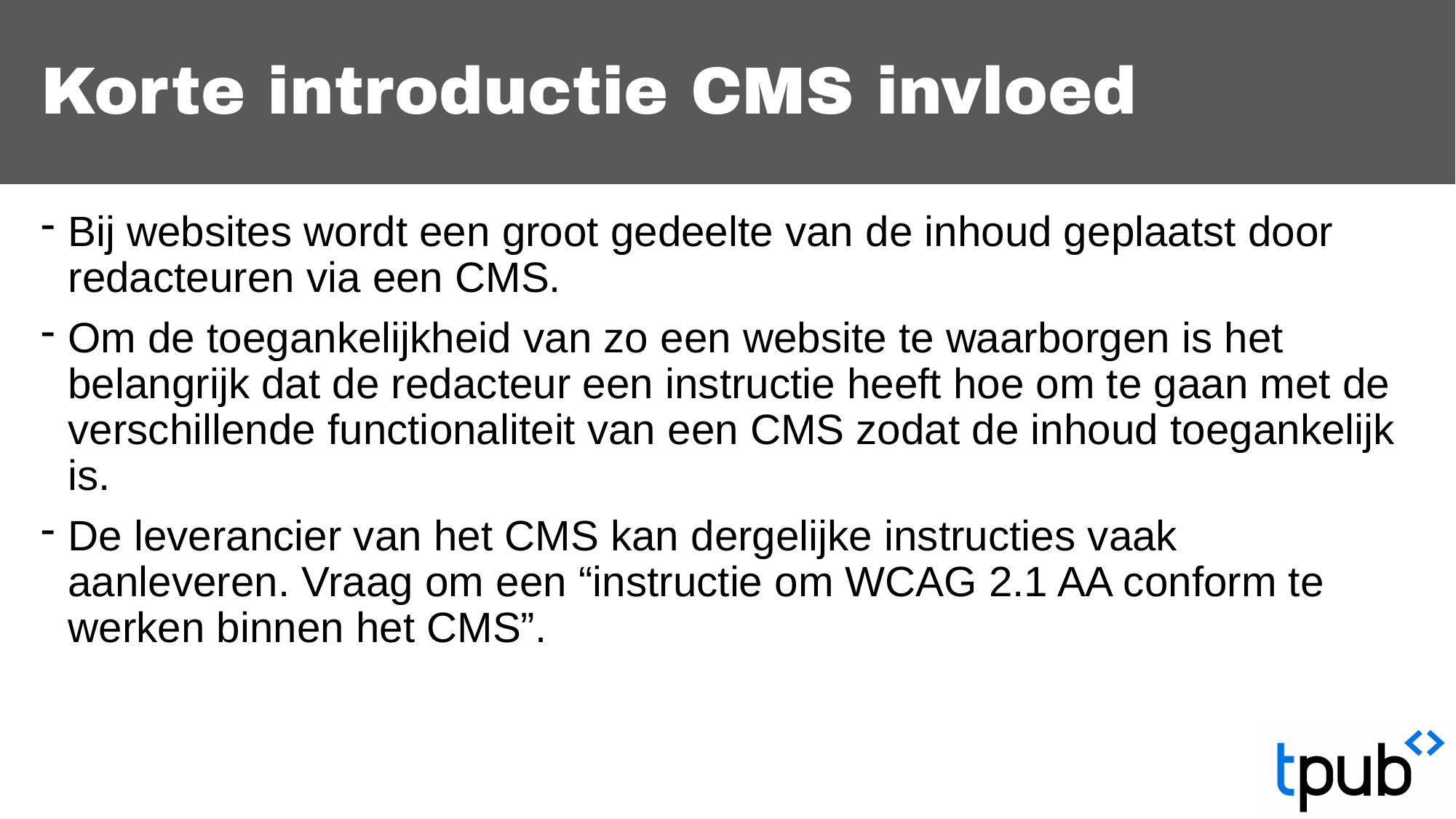

# Korte introductie CMS invloed
Bij websites wordt een groot gedeelte van de inhoud geplaatst door redacteuren via een CMS.
Om de toegankelijkheid van zo een website te waarborgen is het belangrijk dat de redacteur een instructie heeft hoe om te gaan met de verschillende functionaliteit van een CMS zodat de inhoud toegankelijk is.
De leverancier van het CMS kan dergelijke instructies vaak aanleveren. Vraag om een “instructie om WCAG 2.1 AA conform te werken binnen het CMS”.